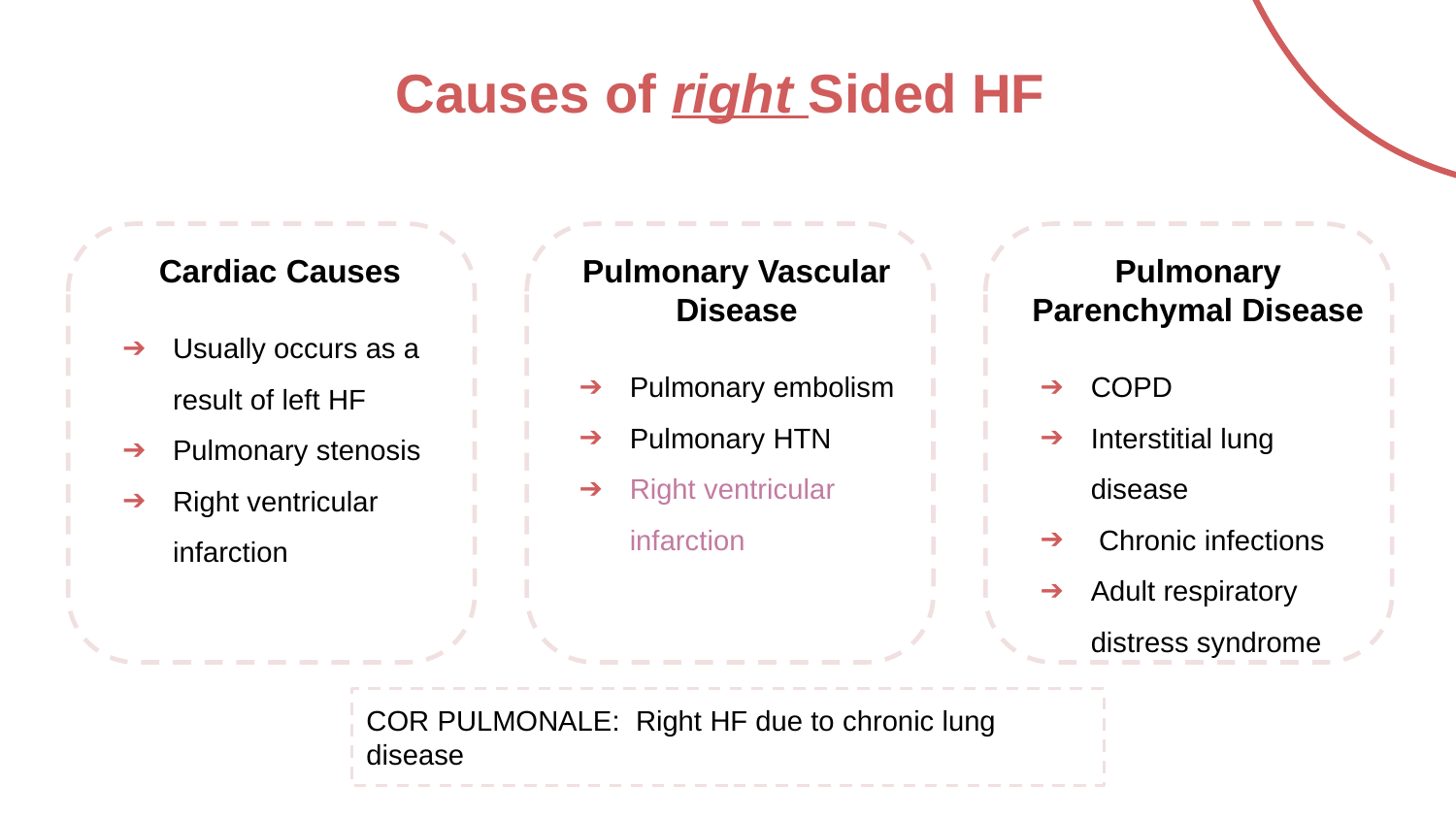

Causes of right Sided HF

Cardiac Causes
Usually occurs as a result of left HF
Pulmonary stenosis
Right ventricular infarction

Pulmonary Vascular Disease
Pulmonary embolism
Pulmonary HTN
Right ventricular infarction

Pulmonary Parenchymal Disease
COPD
Interstitial lung disease
 Chronic infections
Adult respiratory distress syndrome

COR PULMONALE:  Right HF due to chronic lung disease